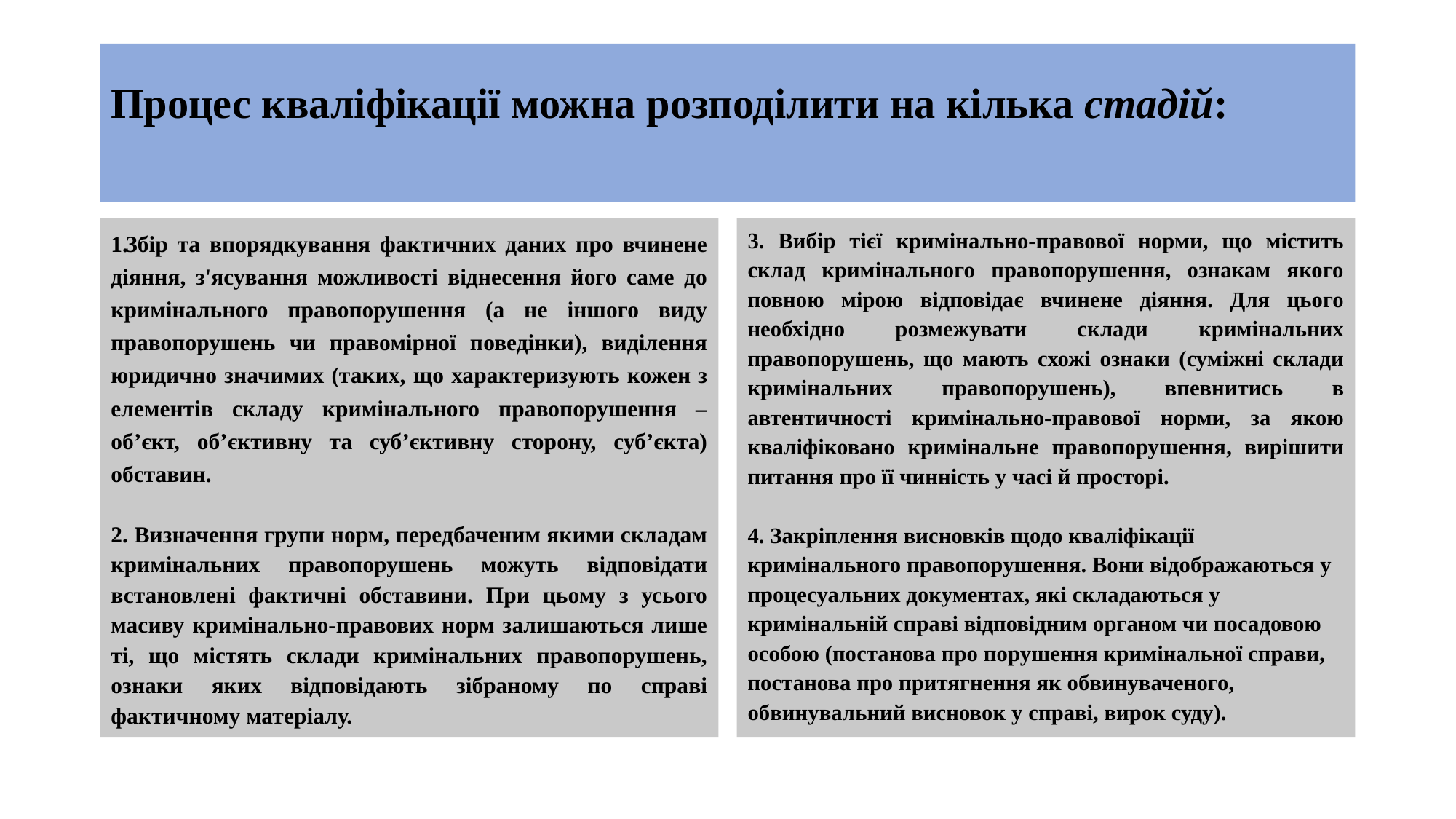

# Процес кваліфікації можна розподілити на кілька стадій:
Збір та впорядкування фактичних даних про вчинене діяння, з'ясування можливості віднесення його саме до кримінального правопорушення (а не іншого виду правопорушень чи правомірної поведінки), виділення юридично значимих (таких, що характеризують кожен з елементів складу кримінального правопорушення – об’єкт, об’єктивну та суб’єктивну сторону, суб’єкта) обставин.

2. Визначення групи норм, передбаченим якими складам кримінальних правопорушень можуть відповідати встановлені фактичні обставини. При цьому з усього масиву кримінально-правових норм залишаються лише ті, що містять склади кримінальних правопорушень, ознаки яких відповідають зібраному по справі фактичному матеріалу.

3. Вибір тієї кримінально-правової норми, що містить склад кримінального правопорушення, ознакам якого повною мірою відповідає вчинене діяння. Для цього необхідно розмежувати склади кримінальних правопорушень, що мають схожі ознаки (суміжні склади кримінальних правопорушень), впевнитись в автентичності кримінально-правової норми, за якою кваліфіковано кримінальне правопорушення, вирішити питання про її чинність у часі й просторі.

4. Закріплення висновків щодо кваліфікації кримінального правопорушення. Вони відображаються у процесуальних документах, які складаються у кримінальній справі відповідним органом чи посадовою особою (постанова про порушення кримінальної справи, постанова про притягнення як обвинуваченого, обвинувальний висновок у справі, вирок суду).